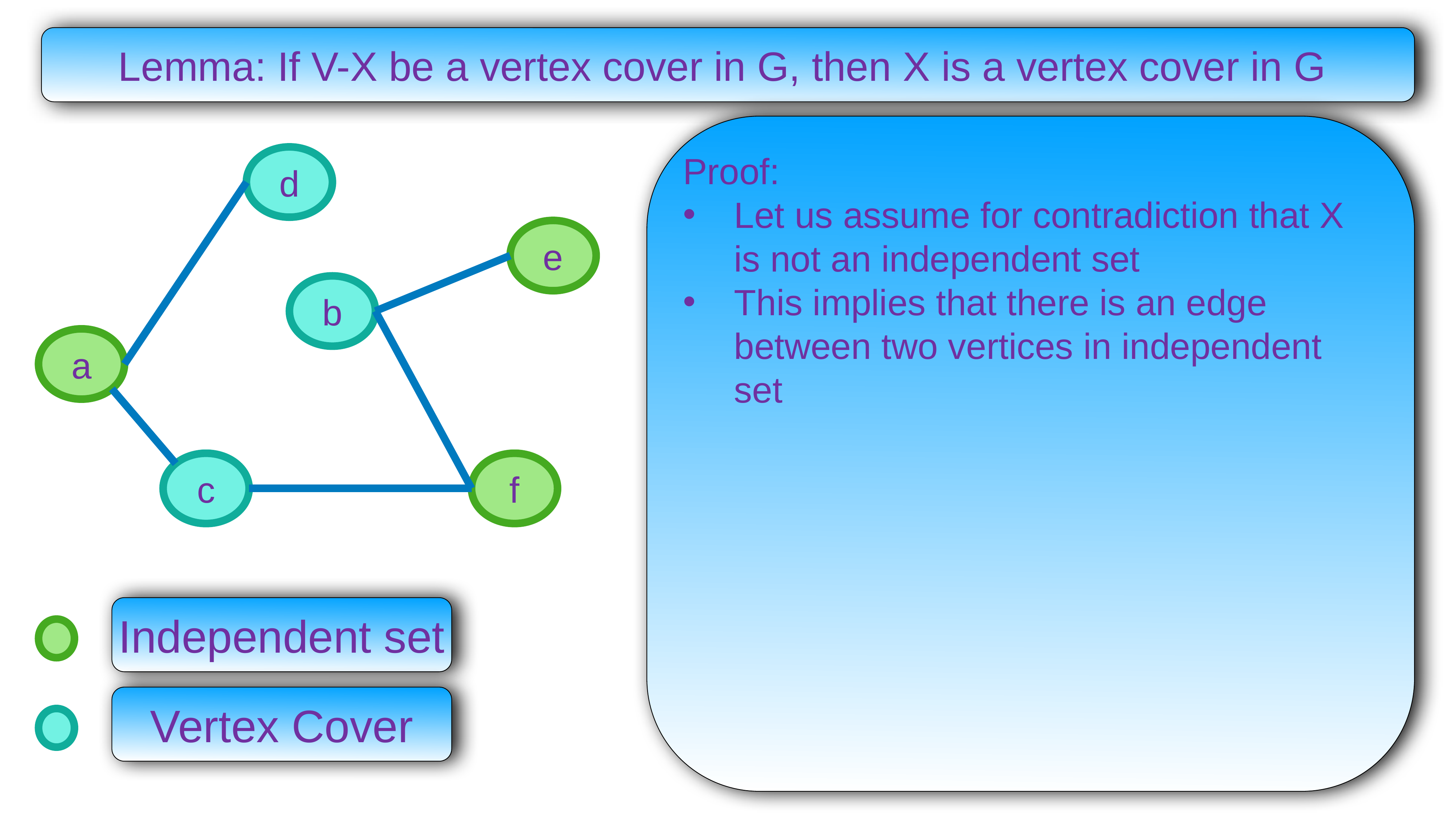

Lemma: If V-X be a vertex cover in G, then X is a vertex cover in G
Proof:
Let us assume for contradiction that X is not an independent set
This implies that there is an edge between two vertices in independent set

d
e
b
a
c
f
Independent set

Vertex Cover